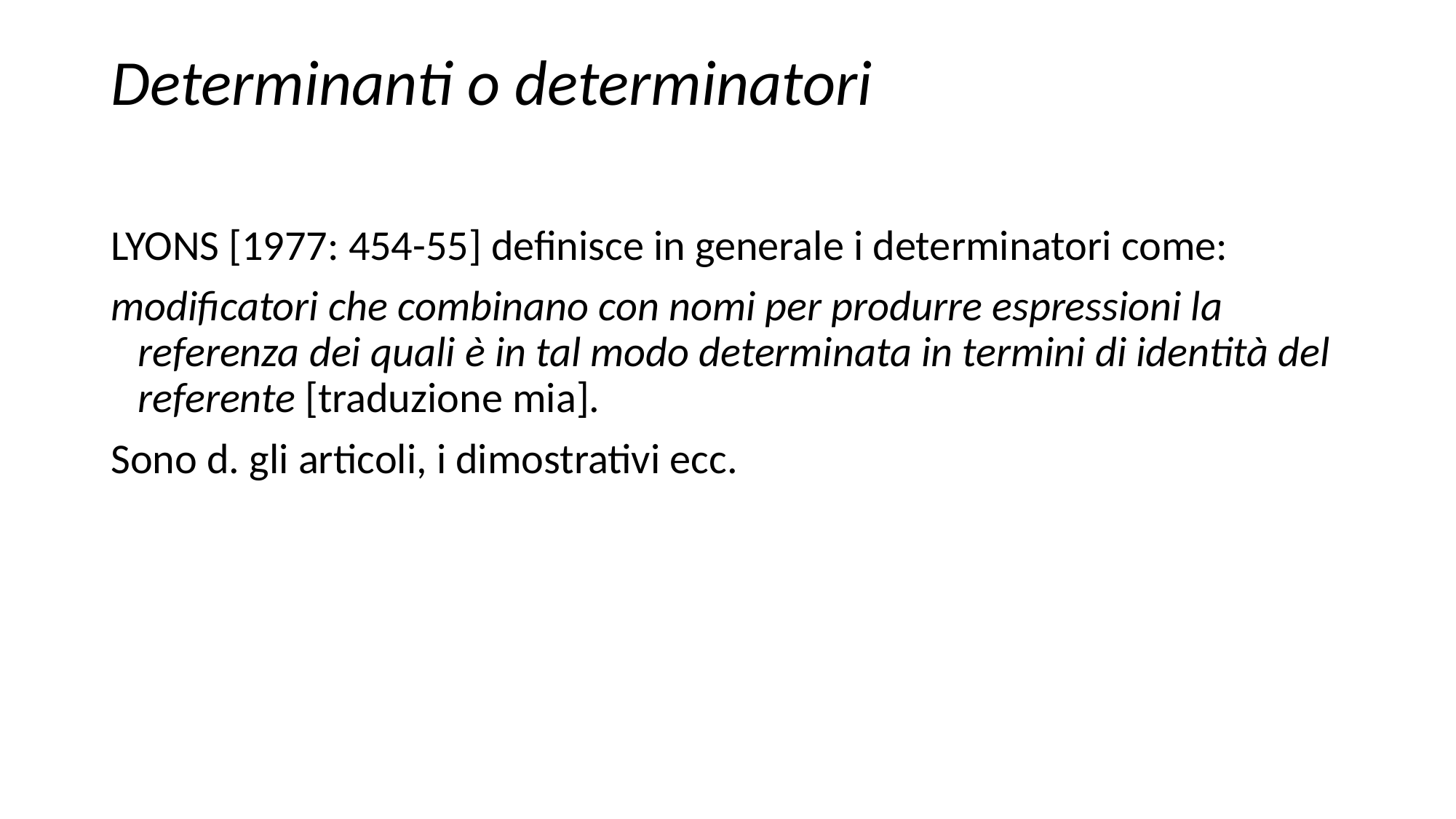

# Determinanti o determinatori
Lyons [1977: 454-55] definisce in generale i determinatori come:
modificatori che combinano con nomi per produrre espressioni la referenza dei quali è in tal modo determinata in termini di identità del referente [traduzione mia].
Sono d. gli articoli, i dimostrativi ecc.